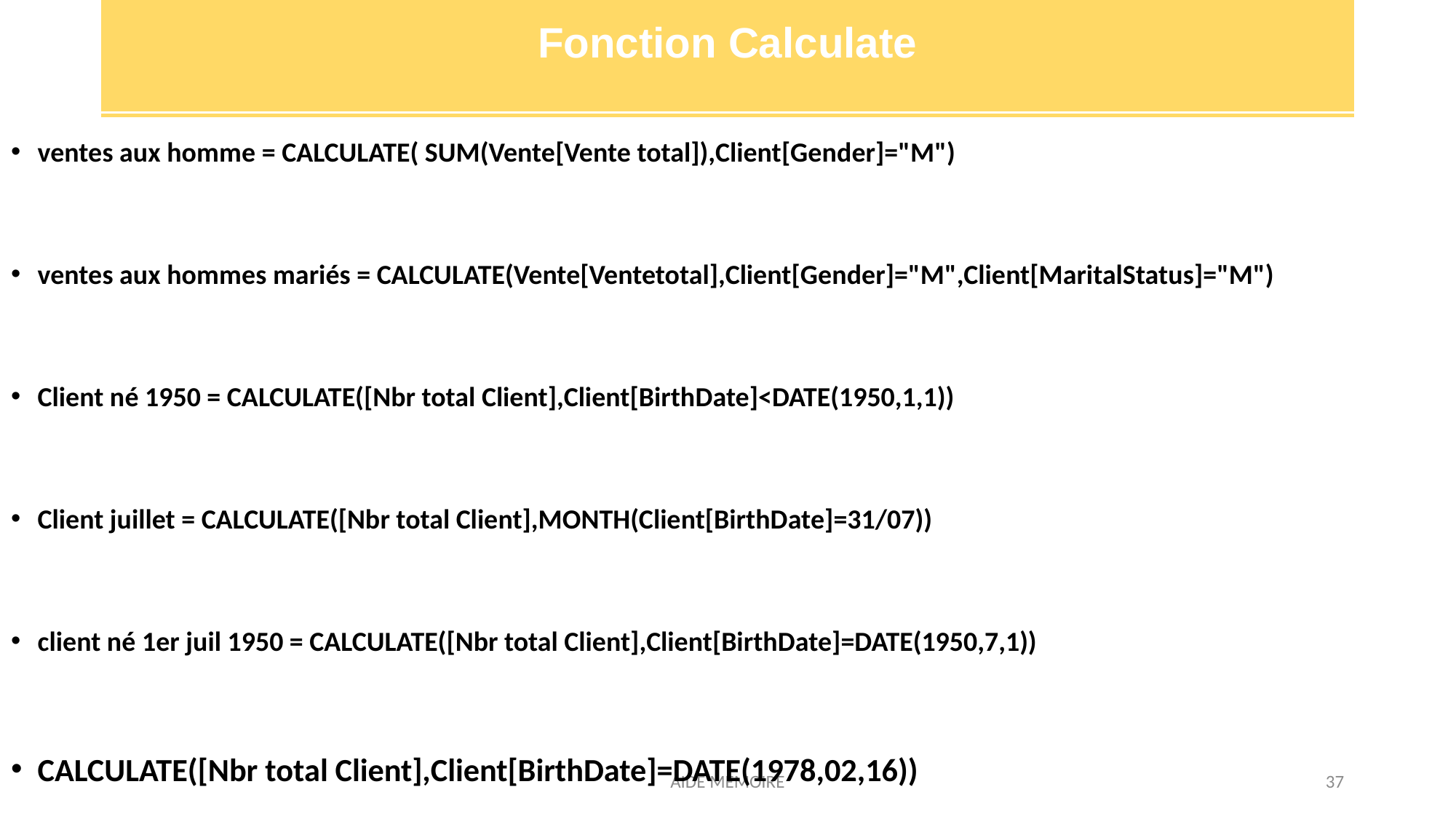

# Fonction Calculate
ventes aux homme = CALCULATE( SUM(Vente[Vente total]),Client[Gender]="M")

ventes aux hommes mariés = CALCULATE(Vente[Ventetotal],Client[Gender]="M",Client[MaritalStatus]="M")

Client né 1950 = CALCULATE([Nbr total Client],Client[BirthDate]<DATE(1950,1,1))

Client juillet = CALCULATE([Nbr total Client],MONTH(Client[BirthDate]=31/07))

client né 1er juil 1950 = CALCULATE([Nbr total Client],Client[BirthDate]=DATE(1950,7,1))

CALCULATE([Nbr total Client],Client[BirthDate]=DATE(1978,02,16))
AIDE MEMOIRE
37